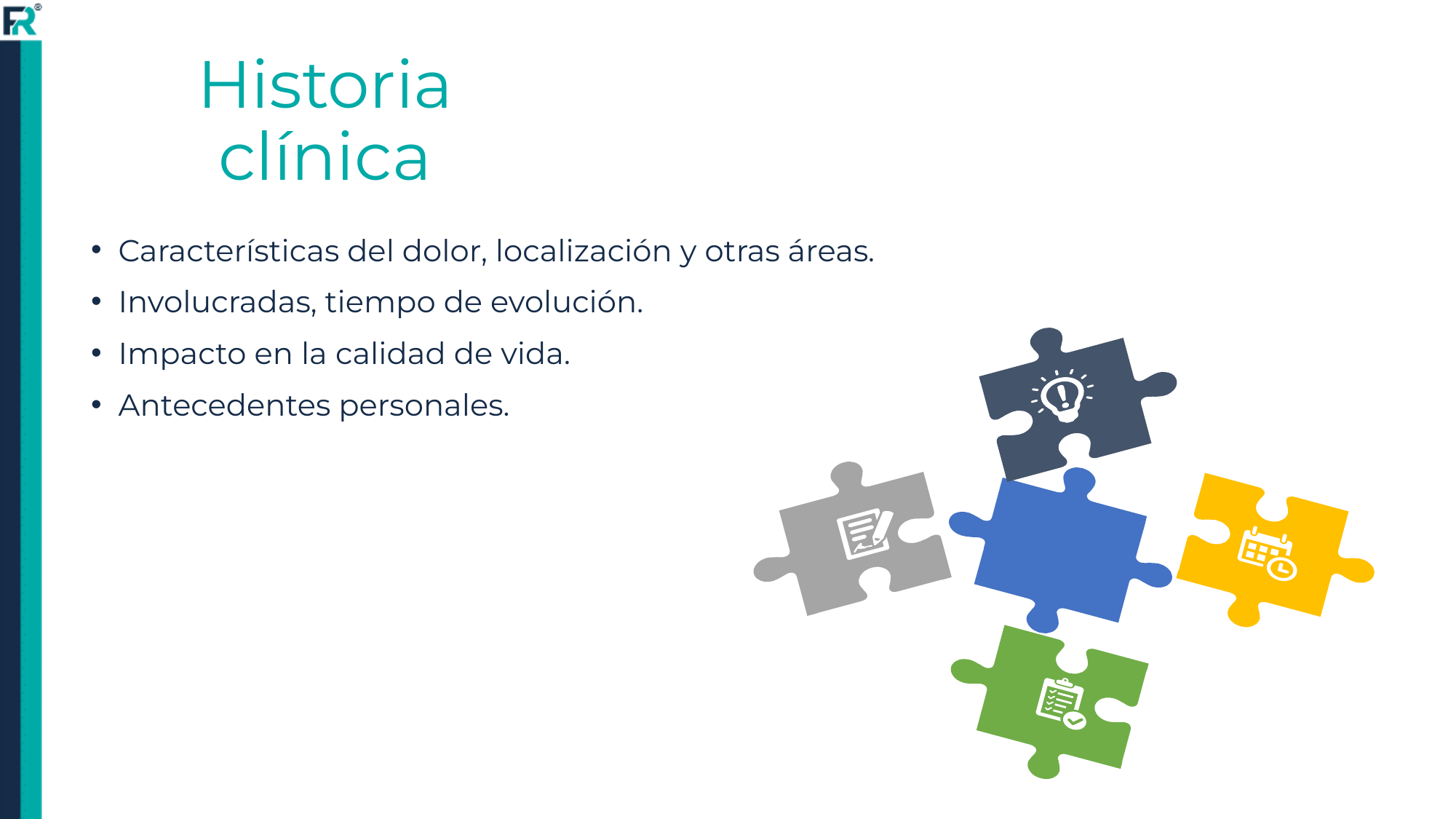

# Historia clínica
Características del dolor, localización y otras áreas.
Involucradas, tiempo de evolución.
Impacto en la calidad de vida.
Antecedentes personales.